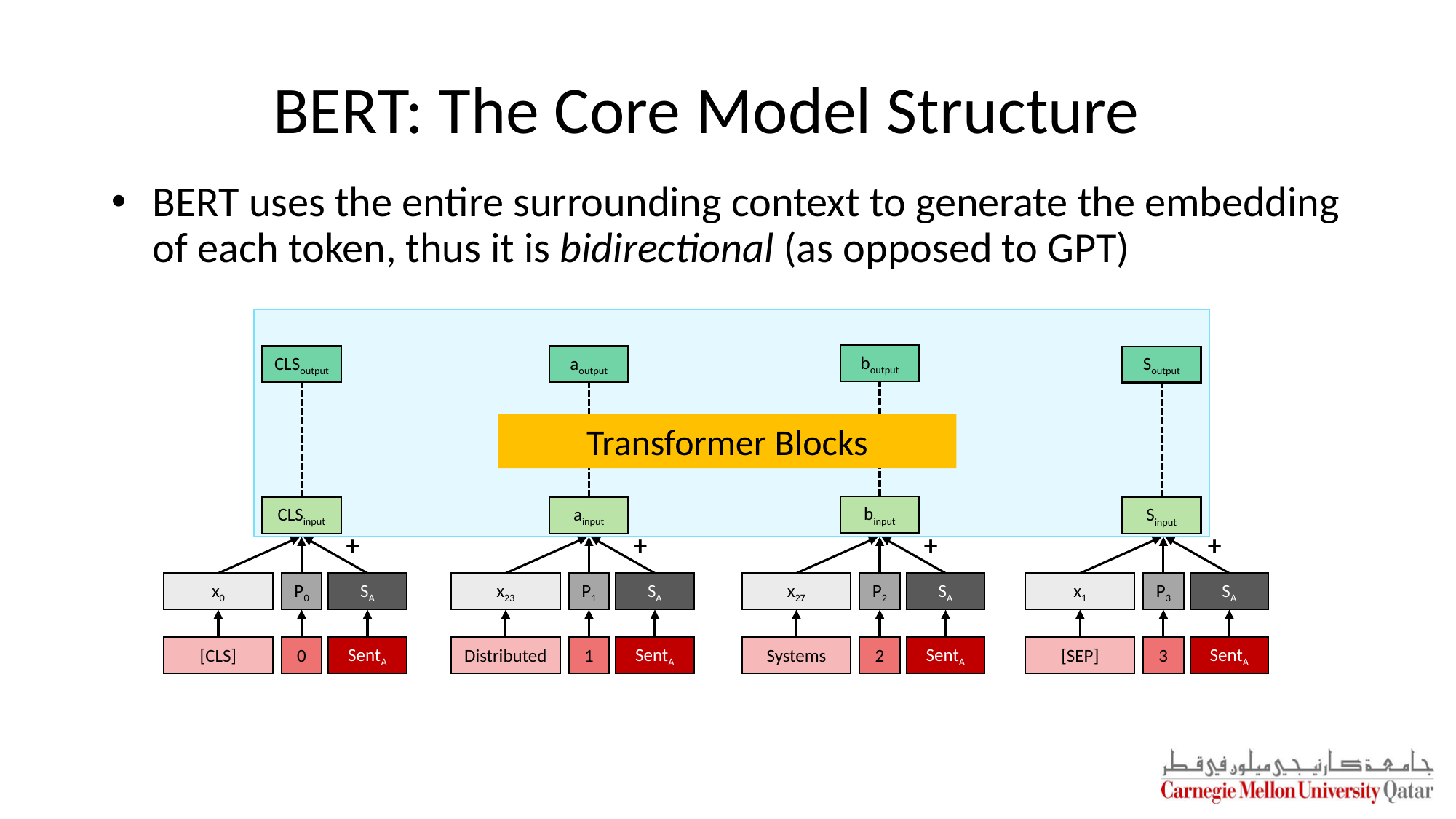

# BERT: The Core Model Structure
BERT uses the entire surrounding context to generate the embedding of each token, thus it is bidirectional (as opposed to GPT)

boutput
CLSoutput
aoutput
Soutput
Transformer Blocks
binput
CLSinput
ainput
Sinput
+
+
+
+
x0
P0
SA
x23
P1
SA
x27
P2
SA
x1
P3
SA
[CLS]
0
SentA
Distributed
1
SentA
Systems
2
SentA
[SEP]
3
SentA